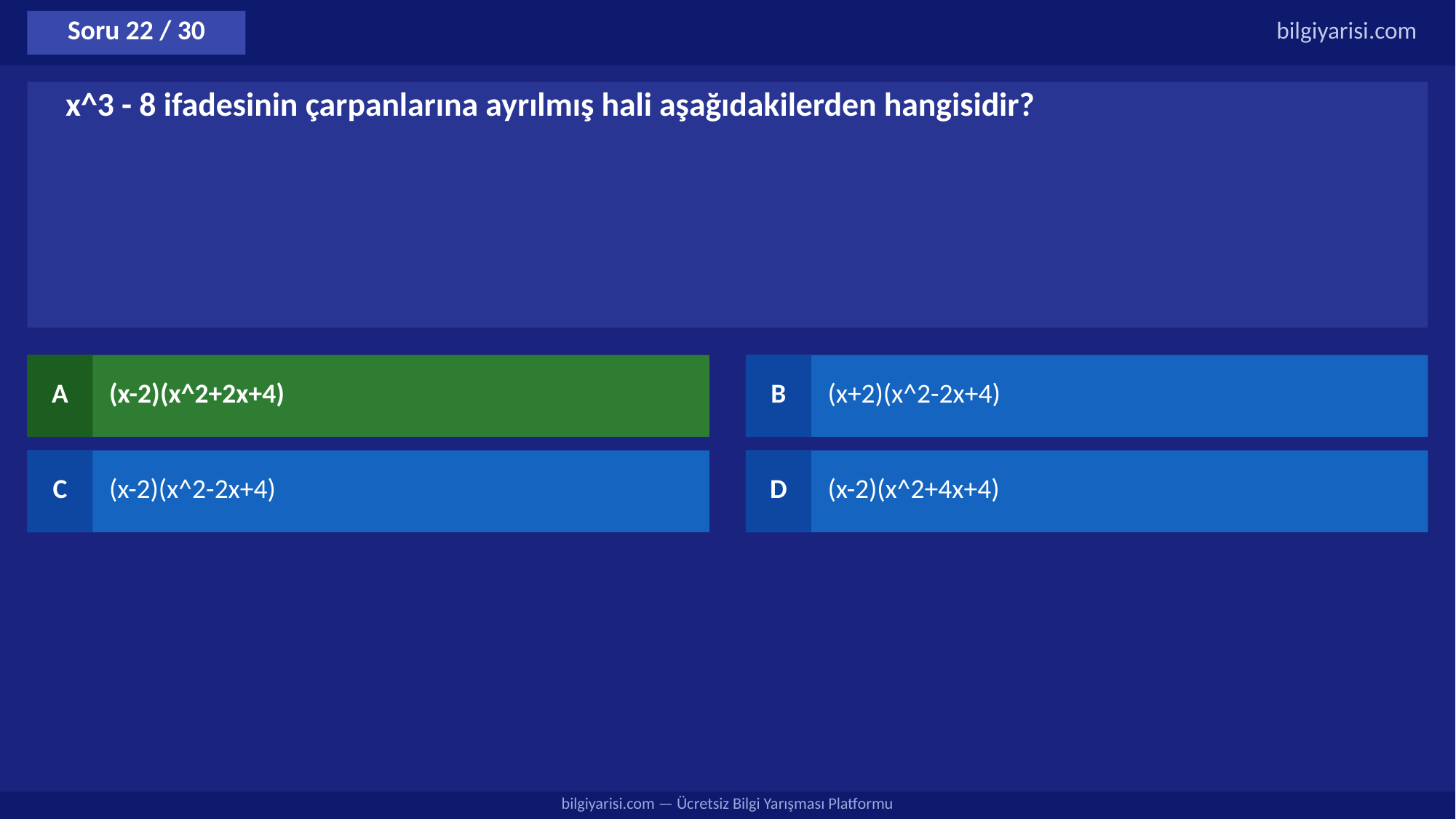

Soru 22 / 30
bilgiyarisi.com

x^3 - 8 ifadesinin çarpanlarına ayrılmış hali aşağıdakilerden hangisidir?

A
(x-2)(x^2+2x+4)

B
(x+2)(x^2-2x+4)

C
(x-2)(x^2-2x+4)

D
(x-2)(x^2+4x+4)
bilgiyarisi.com — Ücretsiz Bilgi Yarışması Platformu